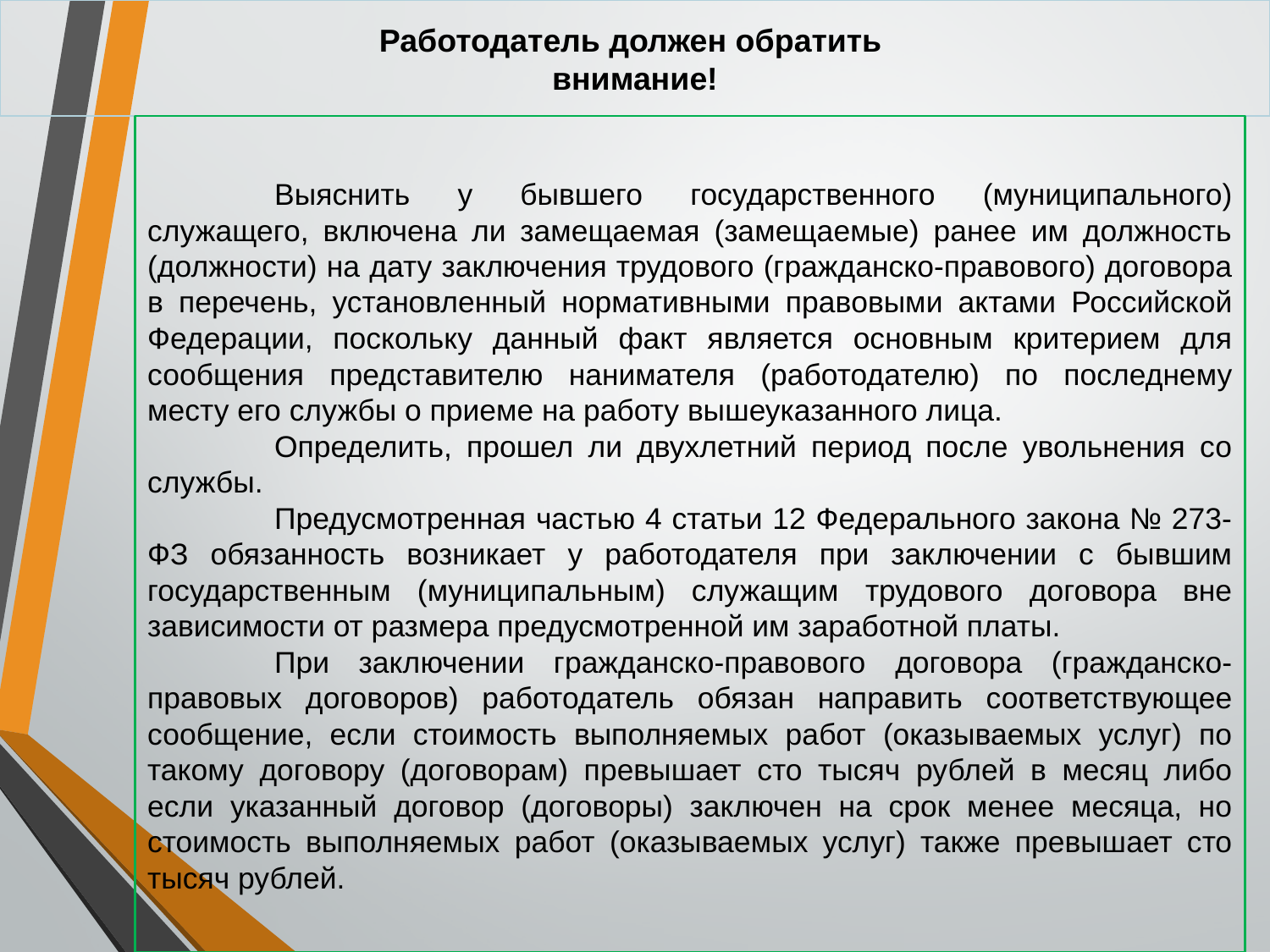

# Работодатель должен обратить внимание!
	Выяснить у бывшего государственного (муниципального) служащего, включена ли замещаемая (замещаемые) ранее им должность (должности) на дату заключения трудового (гражданско-правового) договора в перечень, установленный нормативными правовыми актами Российской Федерации, поскольку данный факт является основным критерием для сообщения представителю нанимателя (работодателю) по последнему месту его службы о приеме на работу вышеуказанного лица.
	Определить, прошел ли двухлетний период после увольнения со службы.
	Предусмотренная частью 4 статьи 12 Федерального закона № 273-ФЗ обязанность возникает у работодателя при заключении с бывшим государственным (муниципальным) служащим трудового договора вне зависимости от размера предусмотренной им заработной платы.
	При заключении гражданско-правового договора (гражданско-правовых договоров) работодатель обязан направить соответствующее сообщение, если стоимость выполняемых работ (оказываемых услуг) по такому договору (договорам) превышает сто тысяч рублей в месяц либо если указанный договор (договоры) заключен на срок менее месяца, но стоимость выполняемых работ (оказываемых услуг) также превышает сто тысяч рублей.